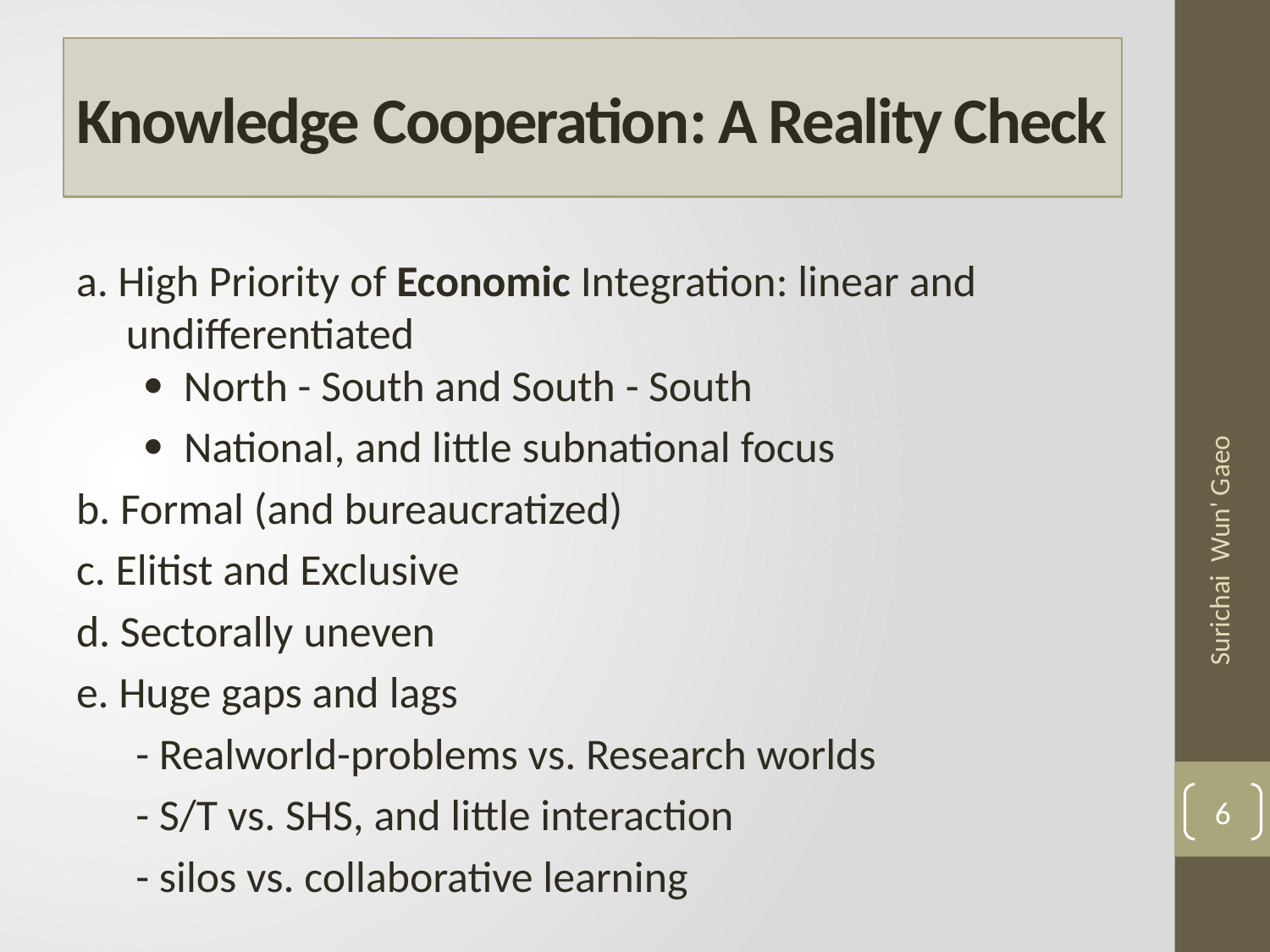

# Knowledge Cooperation: A Reality Check
a. High Priority of Economic Integration: linear and
     undifferentiated
       •  North - South and South - South
       •  National, and little subnational focus
b. Formal (and bureaucratized)
c. Elitist and Exclusive
d. Sectorally uneven
e. Huge gaps and lags
      - Realworld-problems vs. Research worlds
      - S/T vs. SHS, and little interaction
      - silos vs. collaborative learning
Surichai  Wun' Gaeo
6